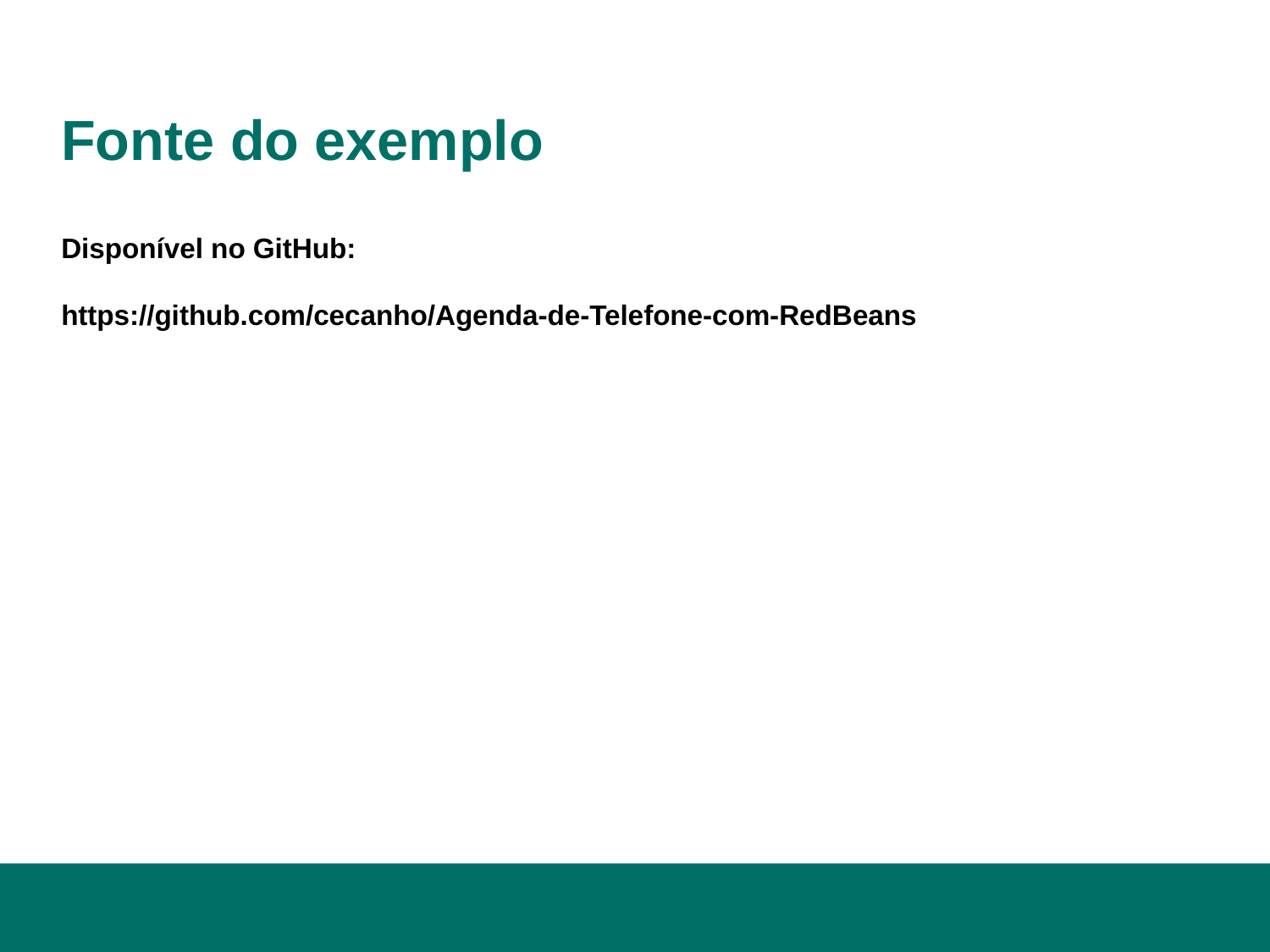

# Fonte do exemplo
Disponível no GitHub:
https://github.com/cecanho/Agenda-de-Telefone-com-RedBeans